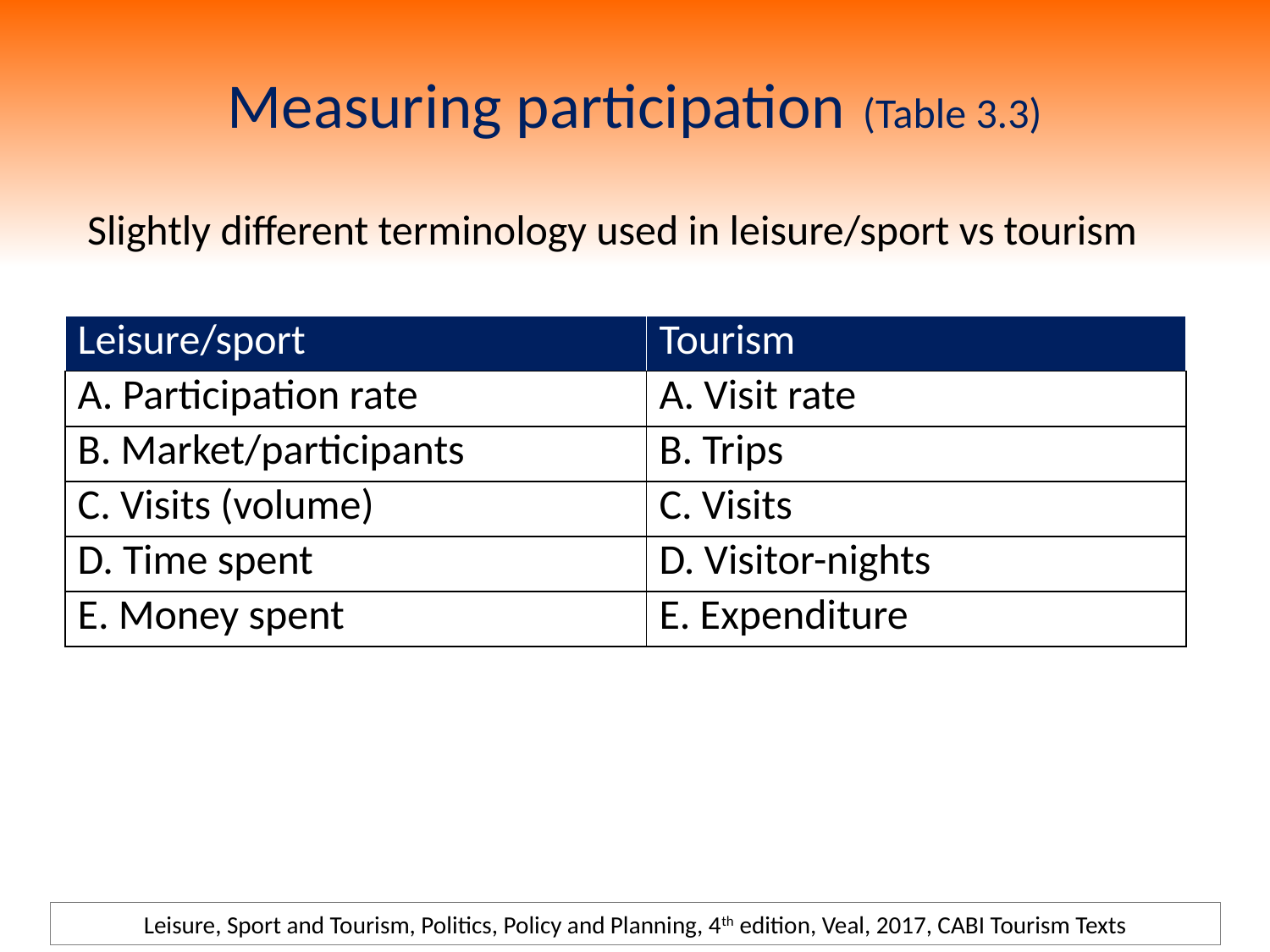

# Measuring participation (Table 3.3)
Slightly different terminology used in leisure/sport vs tourism
| Leisure/sport | Tourism |
| --- | --- |
| A. Participation rate | A. Visit rate |
| B. Market/participants | B. Trips |
| C. Visits (volume) | C. Visits |
| D. Time spent | D. Visitor-nights |
| E. Money spent | E. Expenditure |
Leisure, Sport and Tourism, Politics, Policy and Planning, 4th edition, Veal, 2017, CABI Tourism Texts